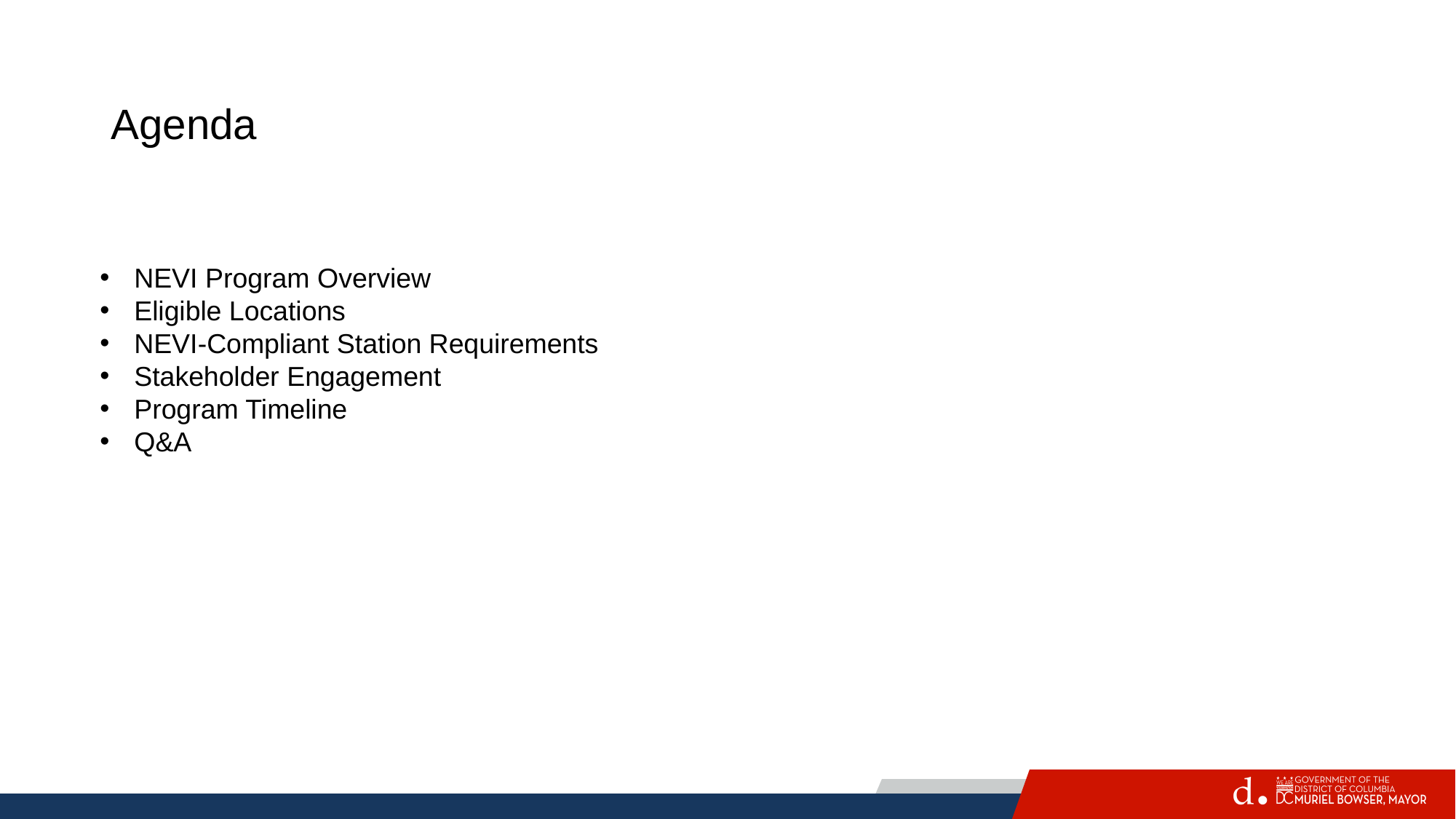

# Agenda
NEVI Program Overview
Eligible Locations
NEVI-Compliant Station Requirements
Stakeholder Engagement
Program Timeline
Q&A